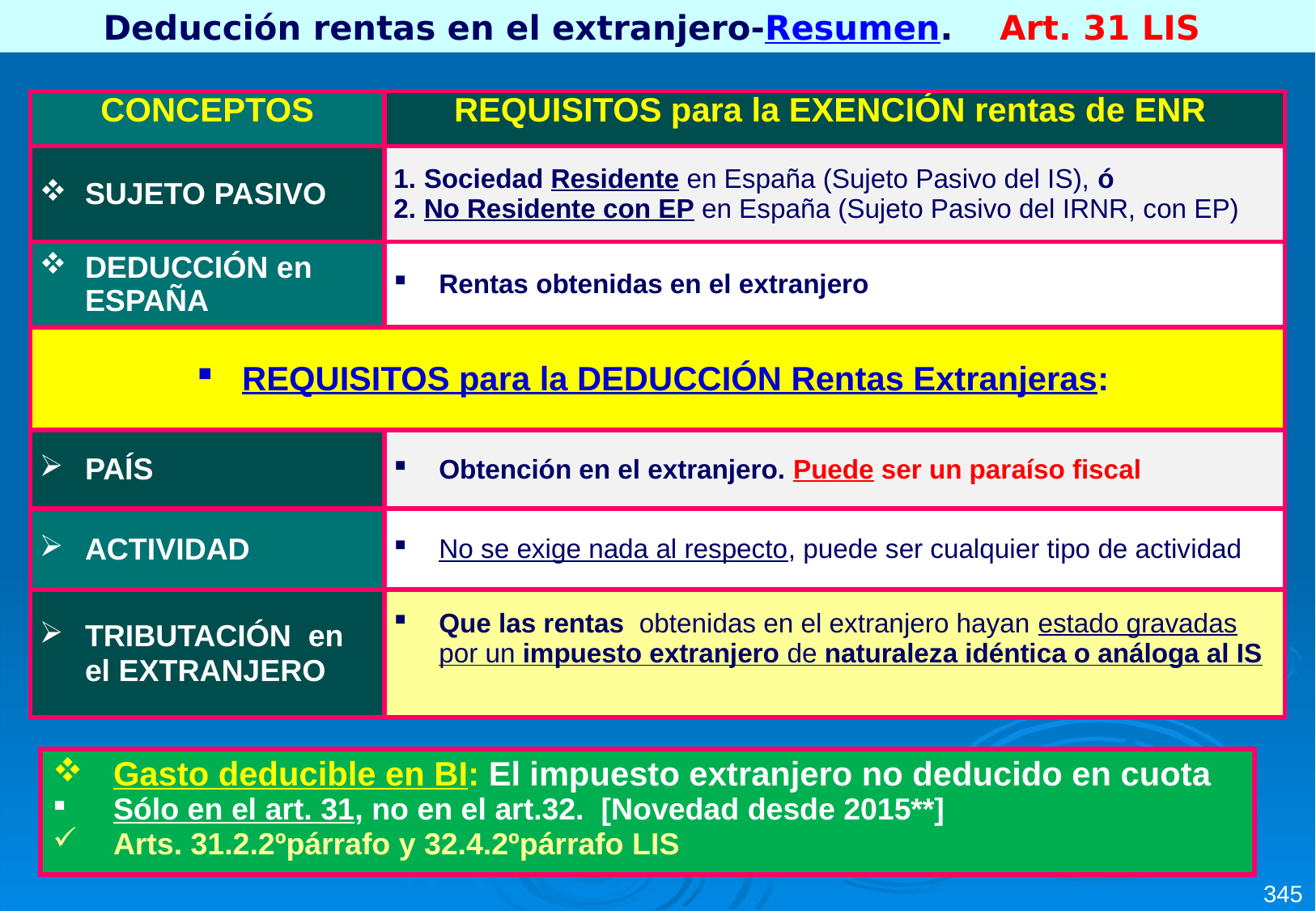

Deducción rentas en el extranjero-Resumen.    Art. 31 LIS
| CONCEPTOS | REQUISITOS para la EXENCIÓN rentas de ENR |
| --- | --- |
| SUJETO PASIVO | Sociedad Residente en España (Sujeto Pasivo del IS), ó No Residente con EP en España (Sujeto Pasivo del IRNR, con EP) |
| DEDUCCIÓN en ESPAÑA | Rentas obtenidas en el extranjero |
| REQUISITOS para la DEDUCCIÓN Rentas Extranjeras: |  |
| PAÍS | Obtención en el extranjero. Puede ser un paraíso fiscal |
| ACTIVIDAD | No se exige nada al respecto, puede ser cualquier tipo de actividad |
| TRIBUTACIÓN en el EXTRANJERO | Que las rentas obtenidas en el extranjero hayan estado gravadas por un impuesto extranjero de naturaleza idéntica o análoga al IS |
| Gasto deducible en BI: El impuesto extranjero no deducido en cuota Sólo en el art. 31, no en el art.32. [Novedad desde 2015\*\*] Arts. 31.2.2ºpárrafo y 32.4.2ºpárrafo LIS |
| --- |
345